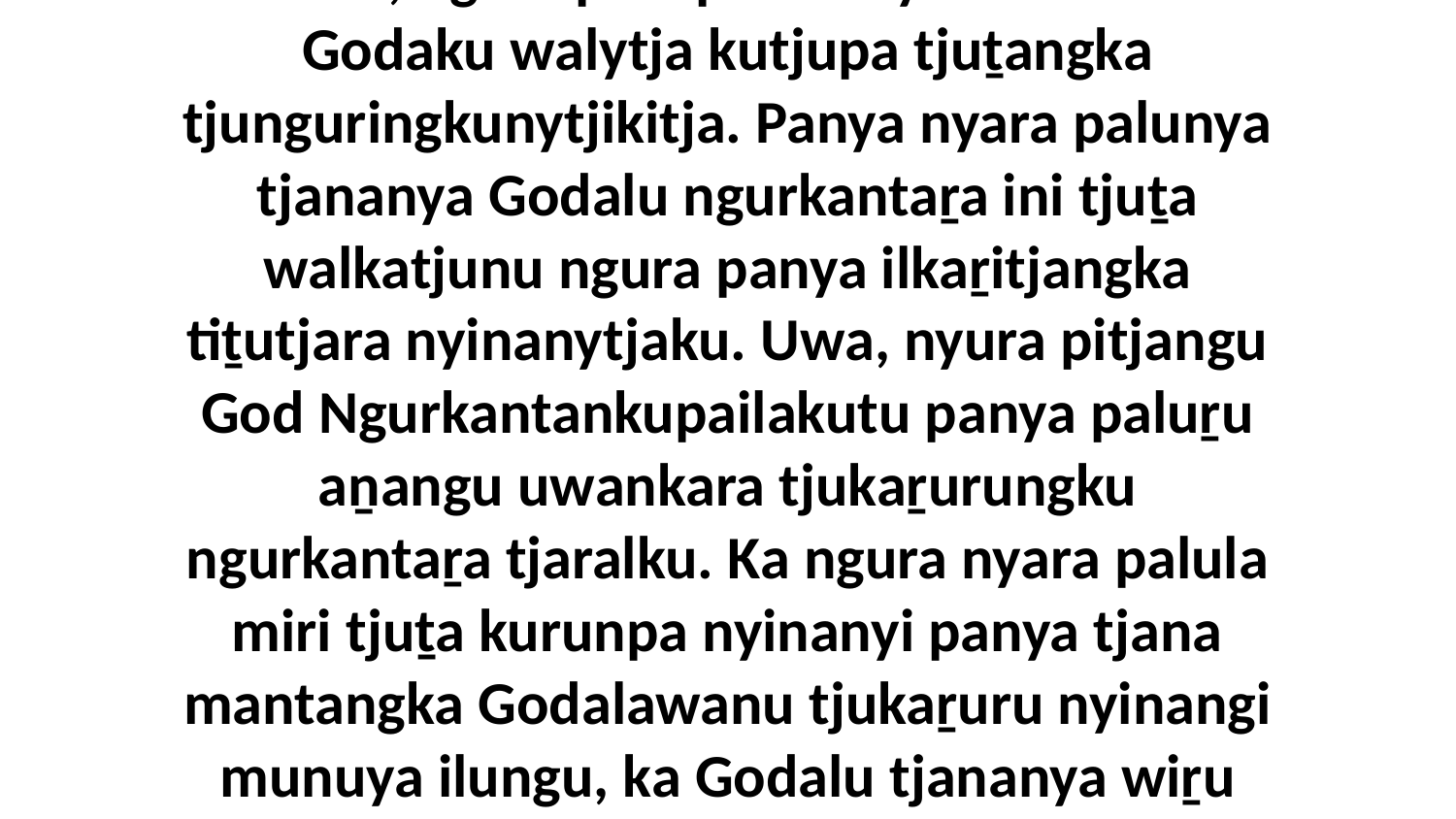

23 Uwa, ngura pala palula nyura wirkanu Godaku walytja kutjupa tjuṯangka tjunguringkunytjikitja. Panya nyara palunya tjananya Godalu ngurkantaṟa ini tjuṯa walkatjunu ngura panya ilkaṟitjangka tiṯutjara nyinanytjaku. Uwa, nyura pitjangu God Ngurkantankupailakutu panya paluṟu aṉangu uwankara tjukaṟurungku ngurkantaṟa tjaralku. Ka ngura nyara palula miri tjuṯa kurunpa nyinanyi panya tjana mantangka Godalawanu tjukaṟuru nyinangi munuya ilungu, ka Godalu tjananya wiṟu mulapa palyaṉu.